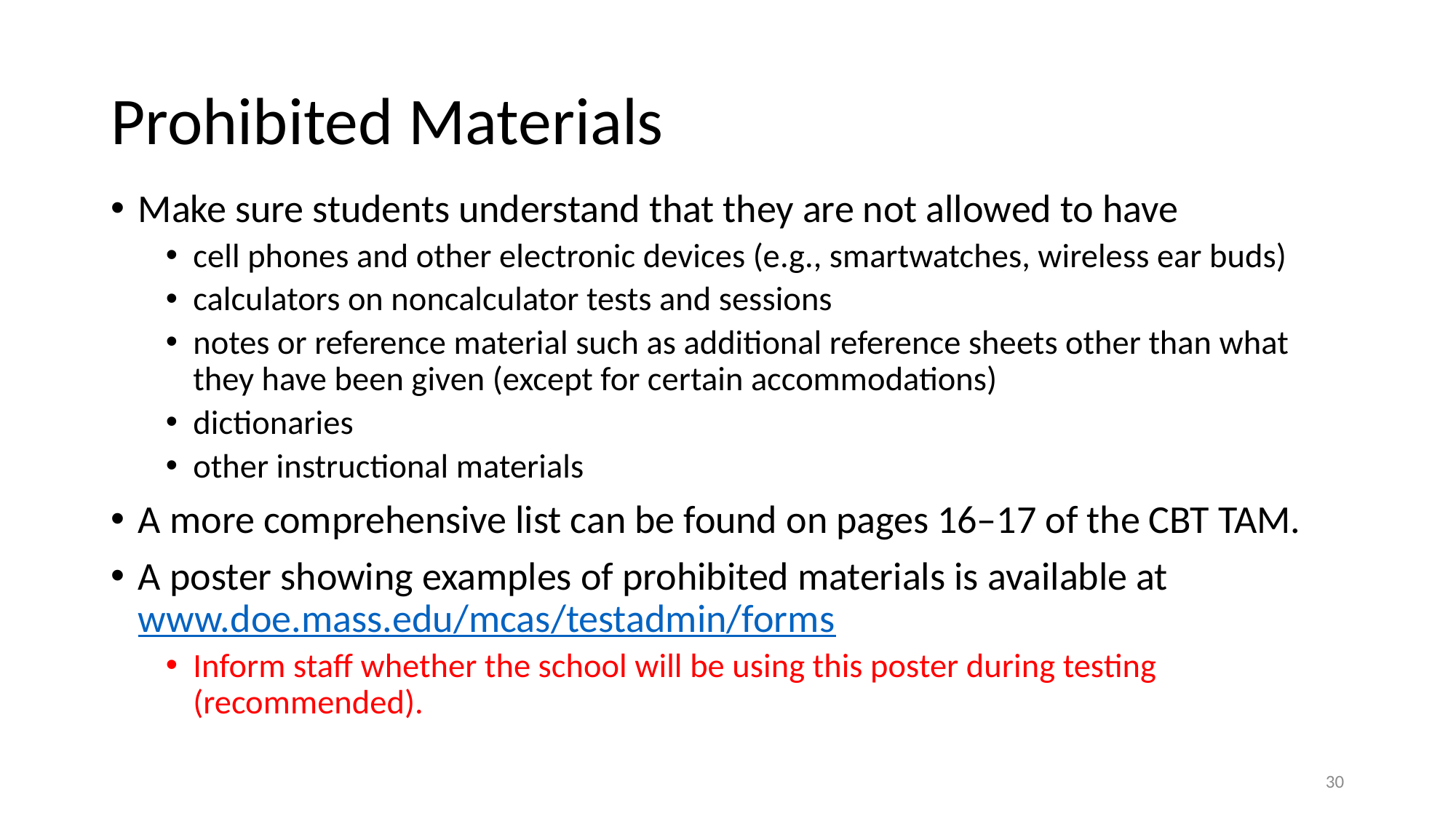

# Prohibited Materials
Make sure students understand that they are not allowed to have
cell phones and other electronic devices (e.g., smartwatches, wireless ear buds)
calculators on noncalculator tests and sessions
notes or reference material such as additional reference sheets other than what they have been given (except for certain accommodations)
dictionaries
other instructional materials
A more comprehensive list can be found on pages 16–17 of the CBT TAM.
A poster showing examples of prohibited materials is available at www.doe.mass.edu/mcas/testadmin/forms
Inform staff whether the school will be using this poster during testing (recommended).

30